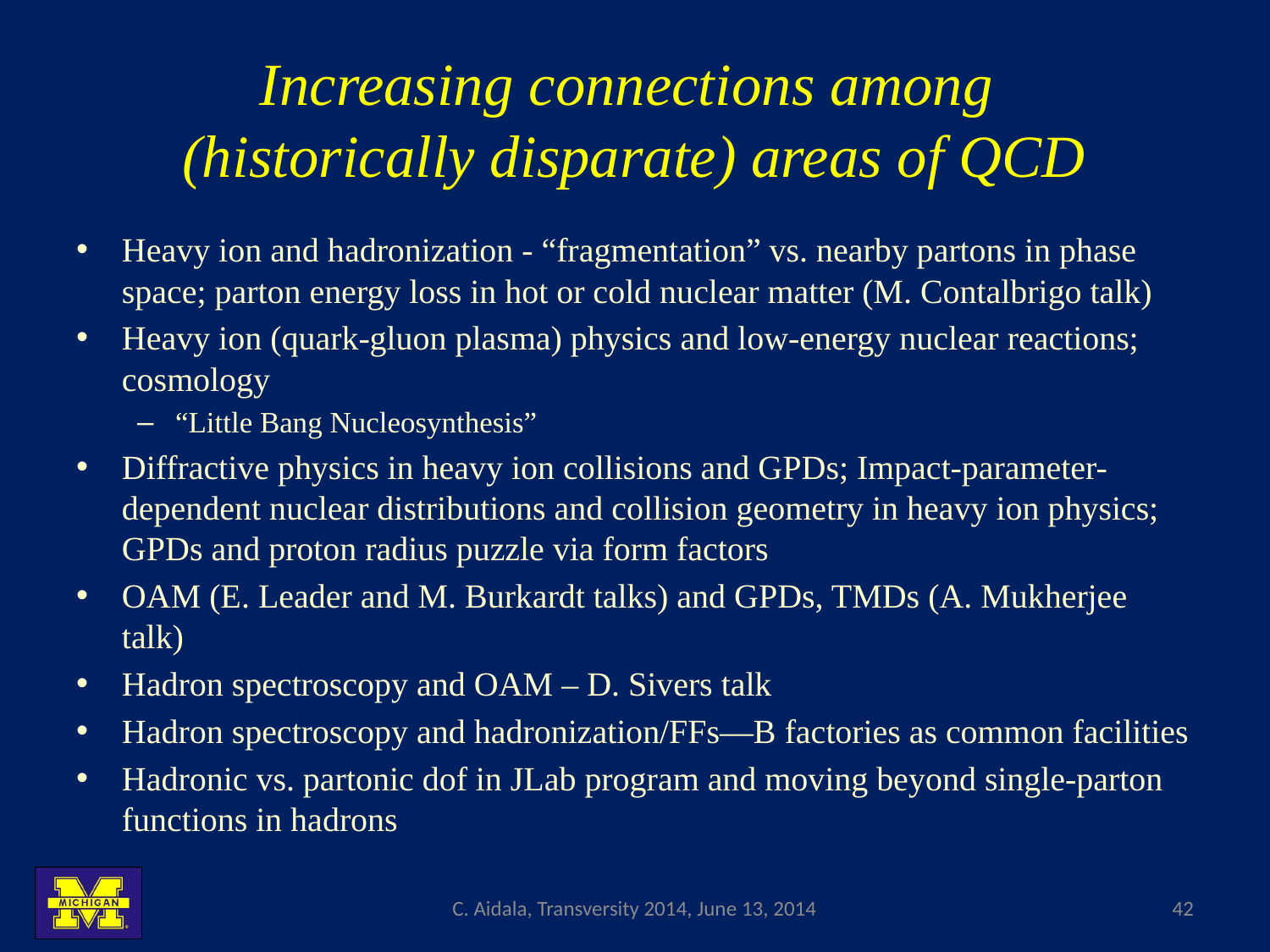

# Increasing connections among (historically disparate) areas of QCD
Heavy ion and hadronization - “fragmentation” vs. nearby partons in phase space; parton energy loss in hot or cold nuclear matter (M. Contalbrigo talk)
Heavy ion (quark-gluon plasma) physics and low-energy nuclear reactions; cosmology
“Little Bang Nucleosynthesis”
Diffractive physics in heavy ion collisions and GPDs; Impact-parameter-dependent nuclear distributions and collision geometry in heavy ion physics; GPDs and proton radius puzzle via form factors
OAM (E. Leader and M. Burkardt talks) and GPDs, TMDs (A. Mukherjee talk)
Hadron spectroscopy and OAM – D. Sivers talk
Hadron spectroscopy and hadronization/FFs—B factories as common facilities
Hadronic vs. partonic dof in JLab program and moving beyond single-parton functions in hadrons

C. Aidala, Transversity 2014, June 13, 2014
42